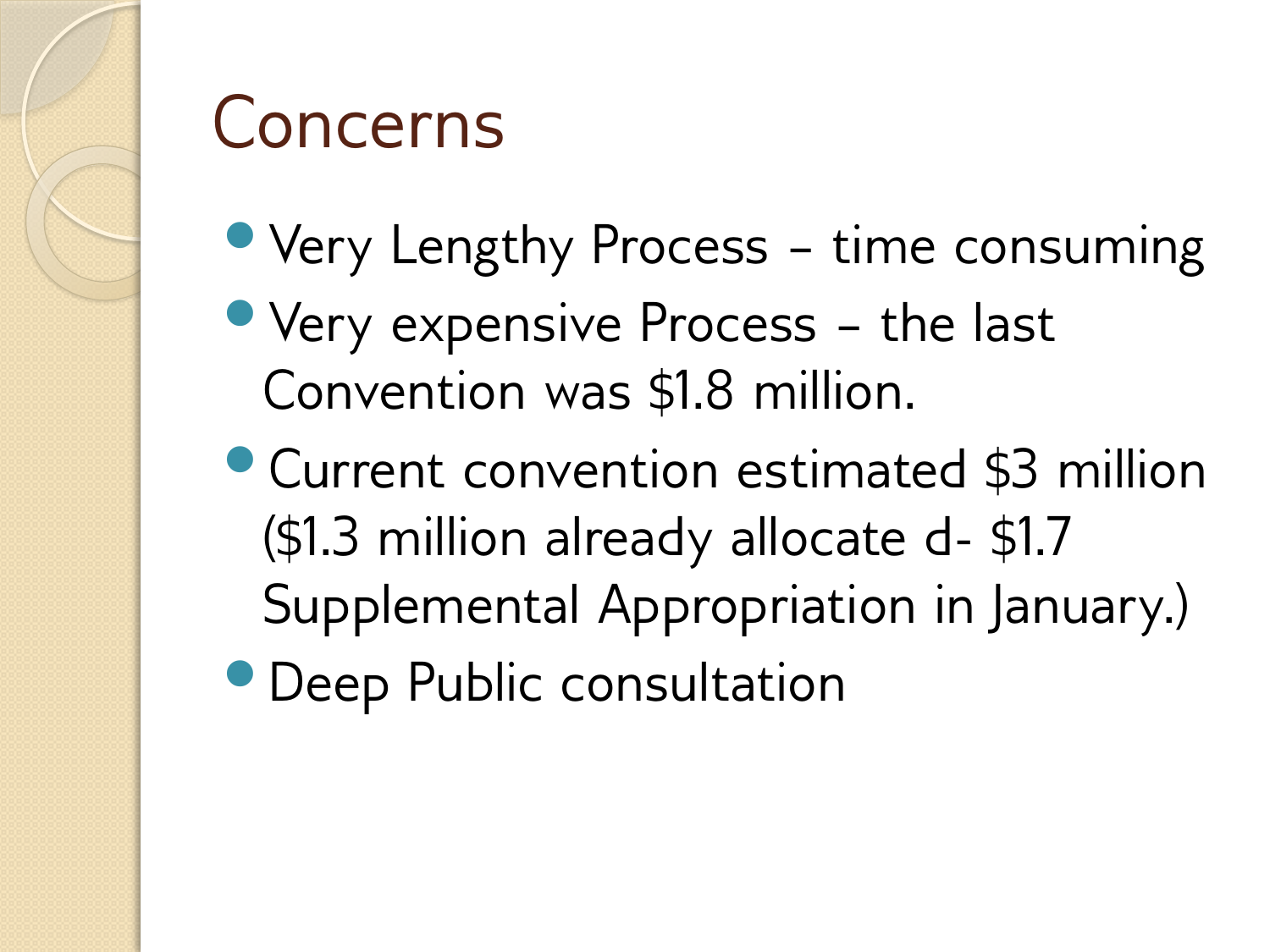

# Concerns
Very Lengthy Process – time consuming
Very expensive Process – the last Convention was $1.8 million.
Current convention estimated $3 million ($1.3 million already allocate d- $1.7 Supplemental Appropriation in January.)
Deep Public consultation